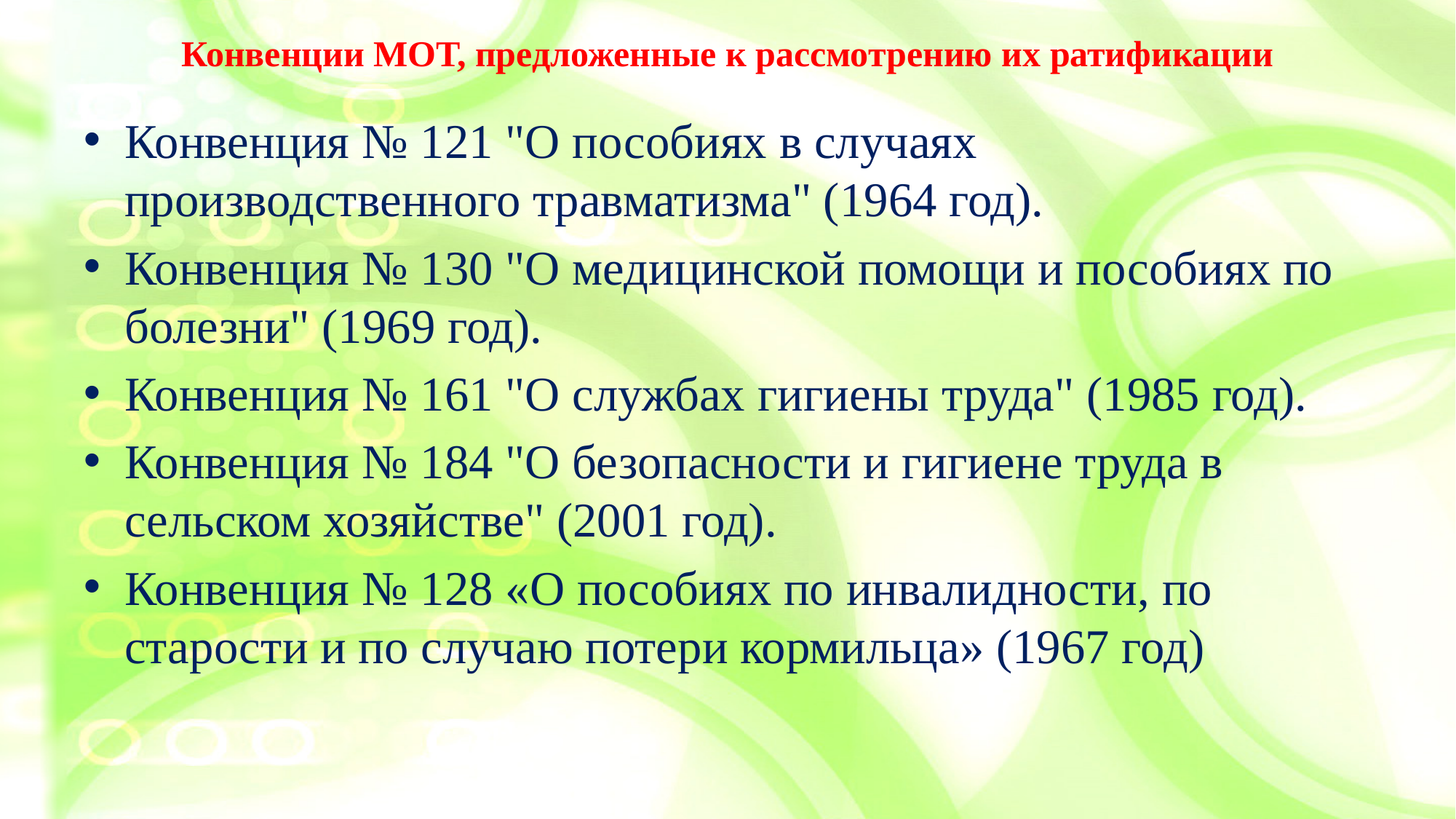

# Конвенции МОТ, предложенные к рассмотрению их ратификации
Конвенция № 121 "О пособиях в случаях производственного травматизма" (1964 год).
Конвенция № 130 "О медицинской помощи и пособиях по болезни" (1969 год).
Конвенция № 161 "О службах гигиены труда" (1985 год).
Конвенция № 184 "О безопасности и гигиене труда в сельском хозяйстве" (2001 год).
Конвенция № 128 «О пособиях по инвалидности, по старости и по случаю потери кормильца» (1967 год)